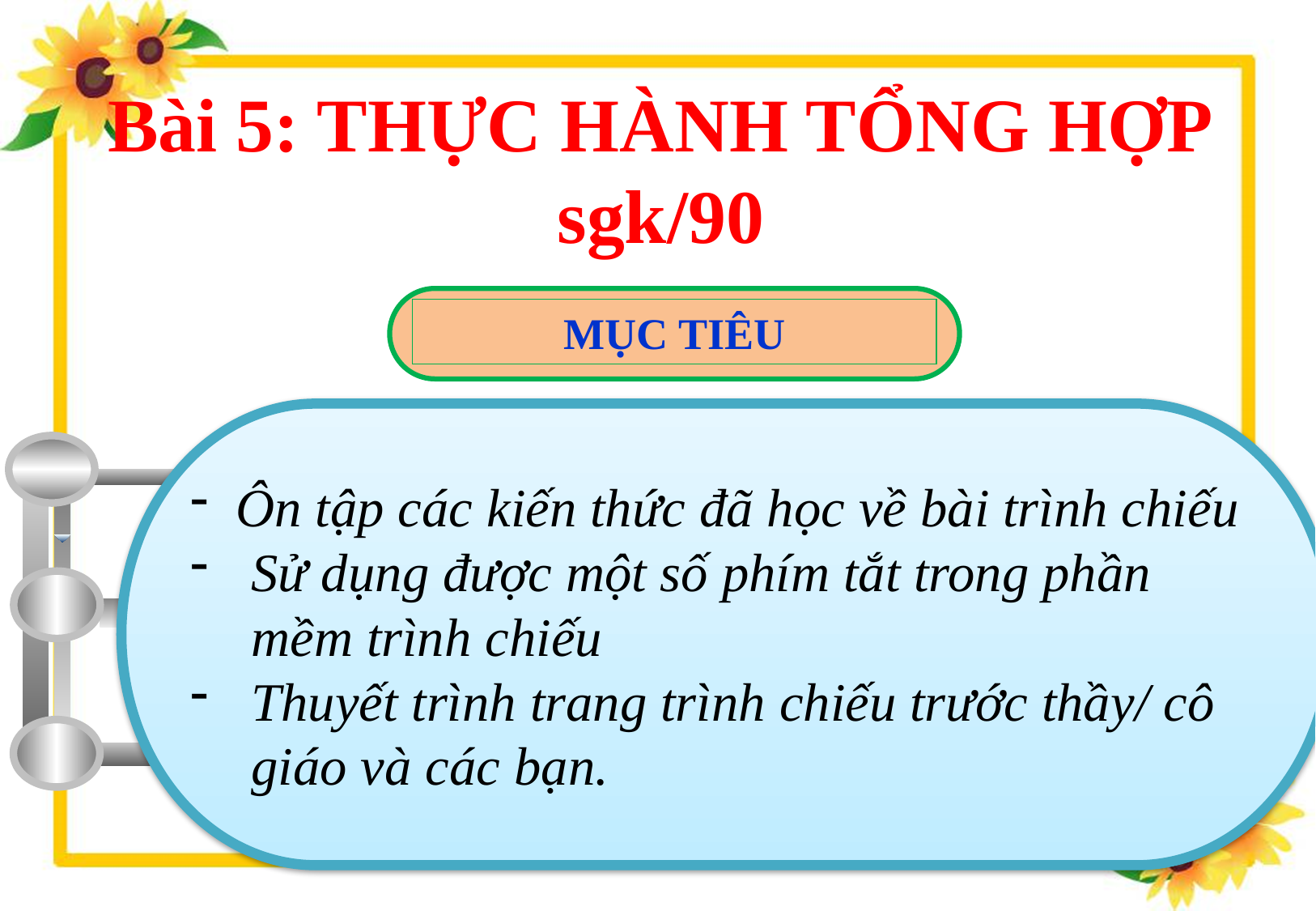

# Bài 5: THỰC HÀNH TỔNG HỢP sgk/90

MỤC TIÊU
Ôn tập các kiến thức đã học về bài trình chiếu
Sử dụng được một số phím tắt trong phần mềm trình chiếu
Thuyết trình trang trình chiếu trước thầy/ cô giáo và các bạn.